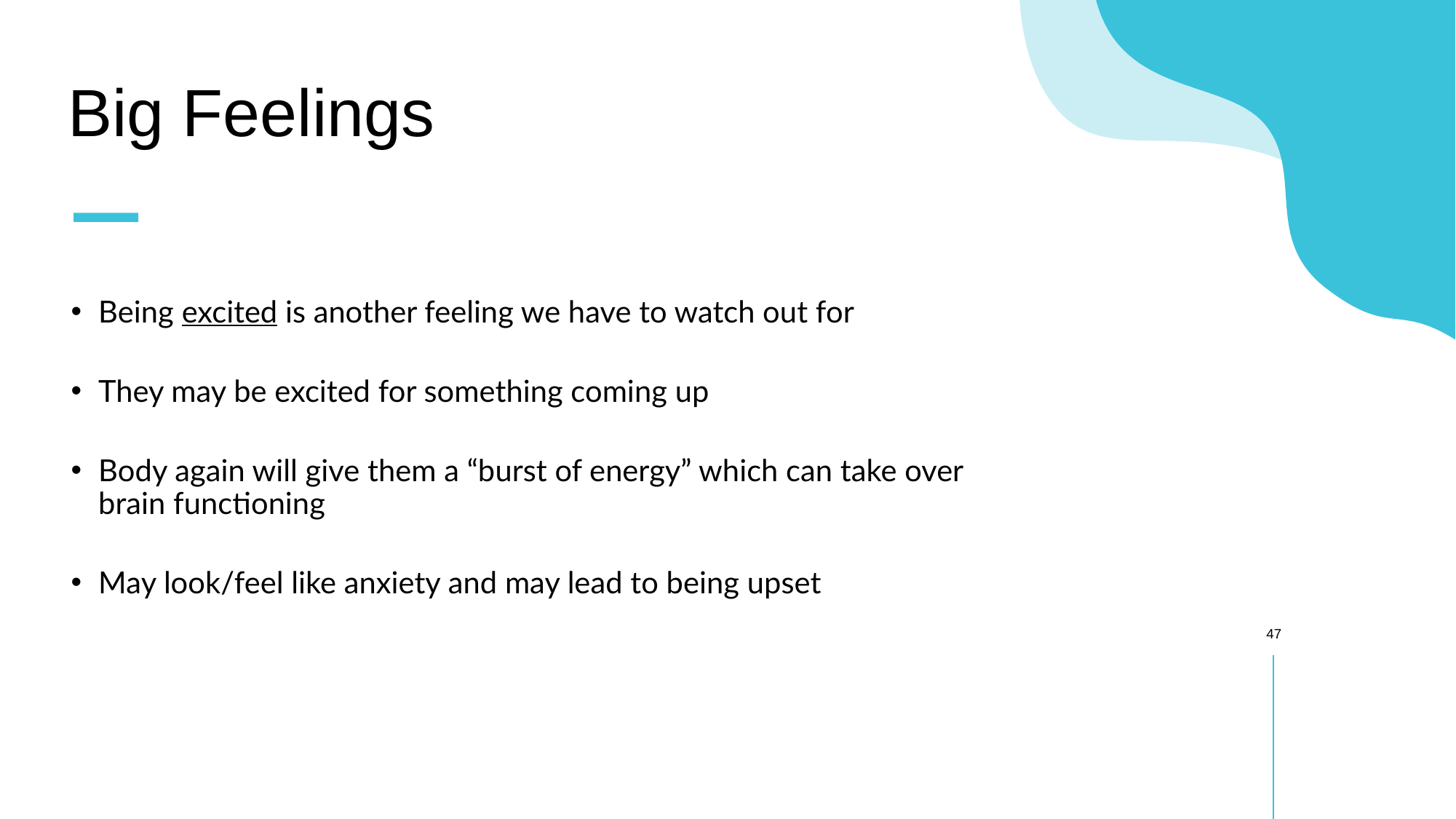

# Big Feelings

Being excited is another feeling we have to watch out for

They may be excited for something coming up

Body again will give them a “burst of energy” which can take over brain functioning

May look/feel like anxiety and may lead to being upset

47